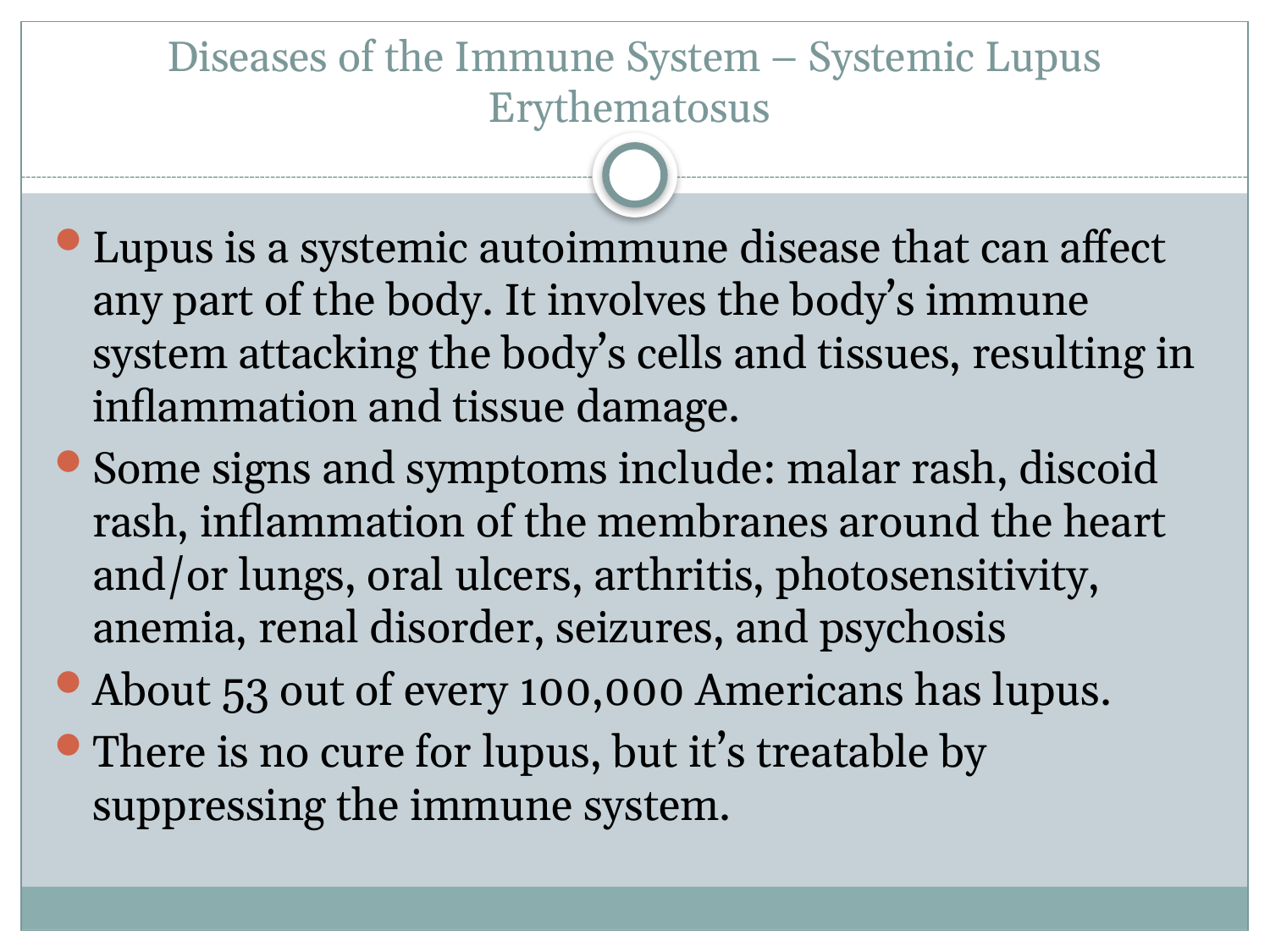

# Diseases of the Immune System – Systemic Lupus Erythematosus
Lupus is a systemic autoimmune disease that can affect any part of the body. It involves the body’s immune system attacking the body’s cells and tissues, resulting in inflammation and tissue damage.
Some signs and symptoms include: malar rash, discoid rash, inflammation of the membranes around the heart and/or lungs, oral ulcers, arthritis, photosensitivity, anemia, renal disorder, seizures, and psychosis
About 53 out of every 100,000 Americans has lupus.
There is no cure for lupus, but it’s treatable by suppressing the immune system.